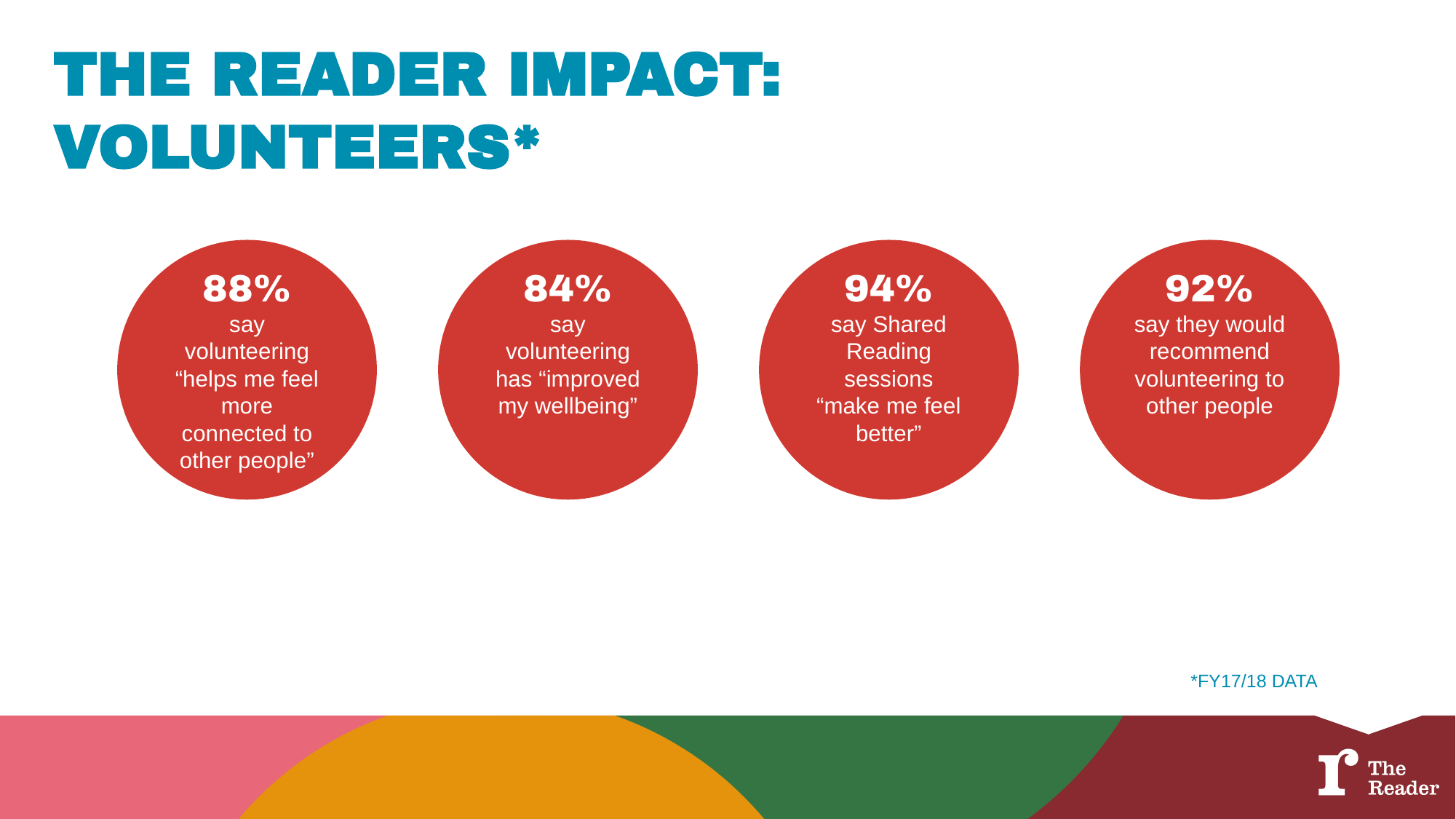

THE READER IMPACT: VOLUNTEERS*

88%
say volunteering “helps me feel more connected to other people”

84%
say volunteering has “improved my wellbeing”

94%
say Shared Reading sessions “make me feel better”

92%
say they would recommend volunteering to other people
*FY17/18 DATA